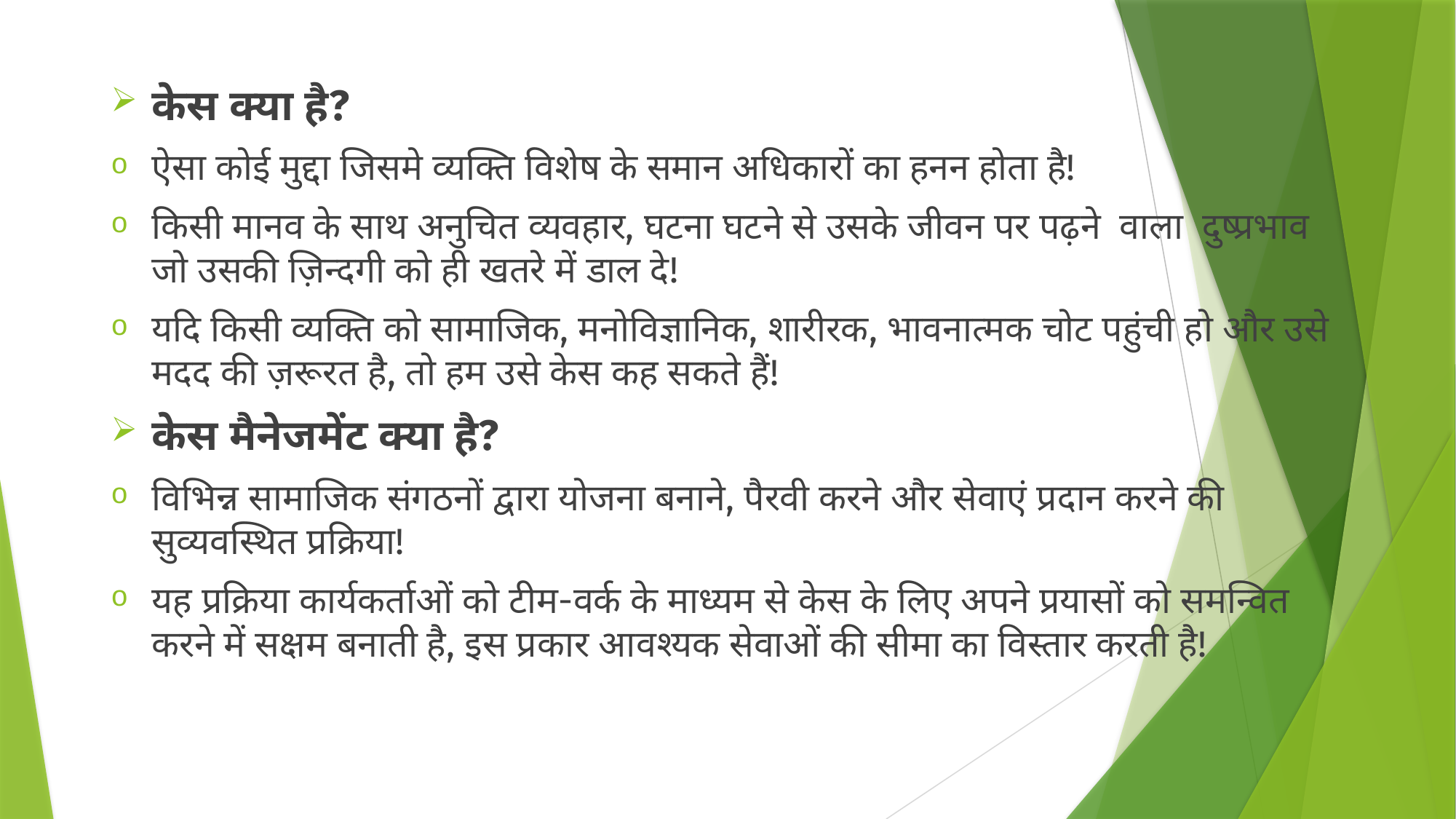

केस क्या है?
ऐसा कोई मुद्दा जिसमे व्यक्ति विशेष के समान अधिकारों का हनन होता है!
किसी मानव के साथ अनुचित व्यवहार, घटना घटने से उसके जीवन पर पढ़ने  वाला  दुष्प्रभाव जो उसकी ज़िन्दगी को ही खतरे में डाल दे!
यदि किसी व्यक्ति को सामाजिक, मनोविज्ञानिक, शारीरक, भावनात्मक चोट पहुंची हो और उसे मदद की ज़रूरत है, तो हम उसे केस कह सकते हैं!
केस मैनेजमेंट क्या है?
विभिन्न सामाजिक संगठनों द्वारा योजना बनाने, पैरवी करने और सेवाएं प्रदान करने की सुव्यवस्थित प्रक्रिया!
यह प्रक्रिया कार्यकर्ताओं को टीम-वर्क के माध्यम से केस के लिए अपने प्रयासों को समन्वित करने में सक्षम बनाती है, इस प्रकार आवश्यक सेवाओं की सीमा का विस्तार करती है!